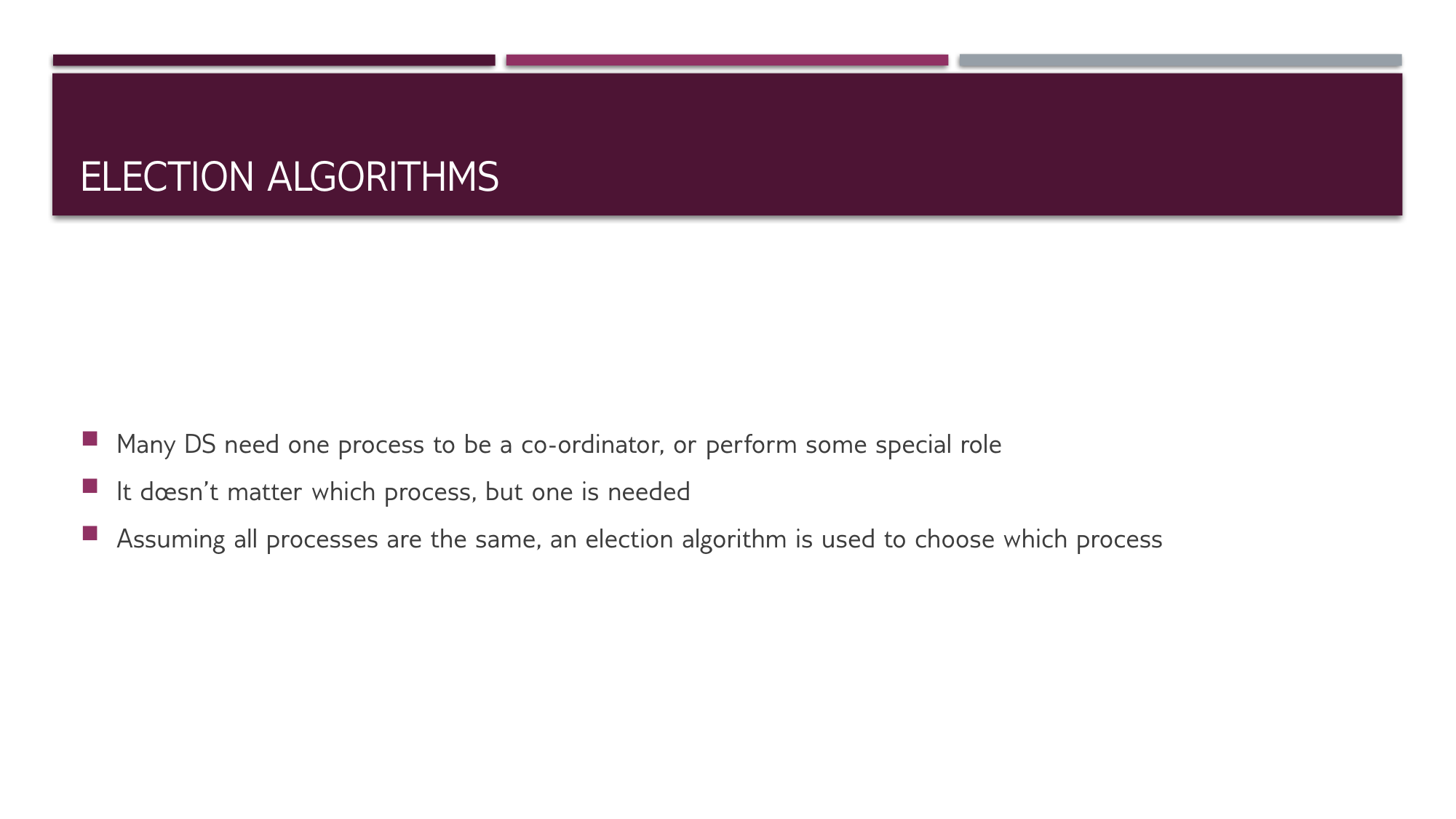

# Election Algorithms
Many DS need one process to be a co-ordinator, or perform some special role
It doesn’t matter which process, but one is needed
Assuming all processes are the same, an election algorithm is used to choose which process